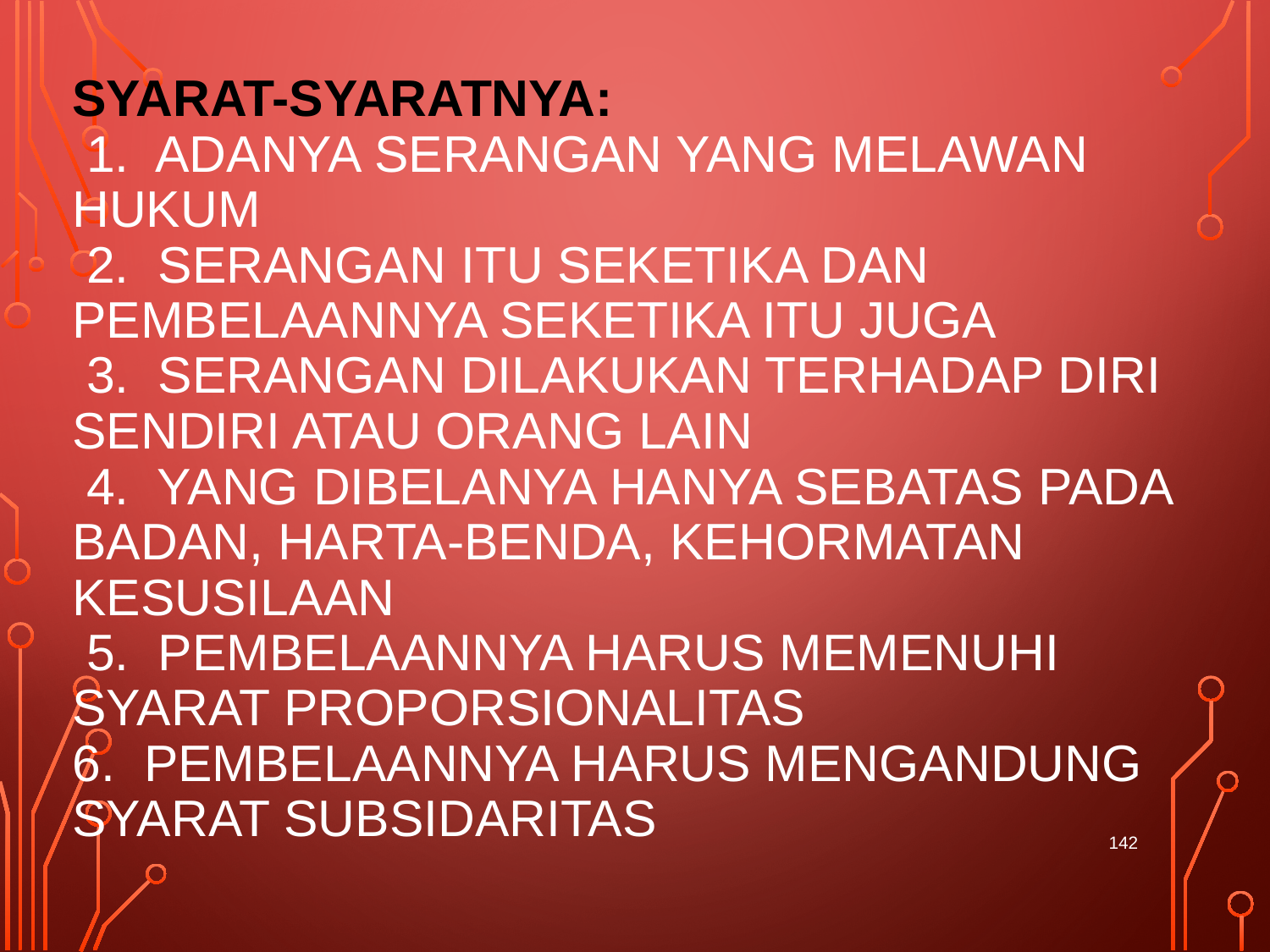

# Syarat-syaratnya:  1.  Adanya serangan yang melawan hukum  2.  Serangan itu seketika dan pembelaannya seketika itu juga  3.  Serangan dilakukan terhadap diri sendiri atau orang lain  4.  Yang dibelanya hanya sebatas pada badan, harta-benda, kehormatan kesusilaan  5.  Pembelaannya harus memenuhi syarat proporsionalitas 6.  Pembelaannya harus mengandung syarat subsidaritas
142